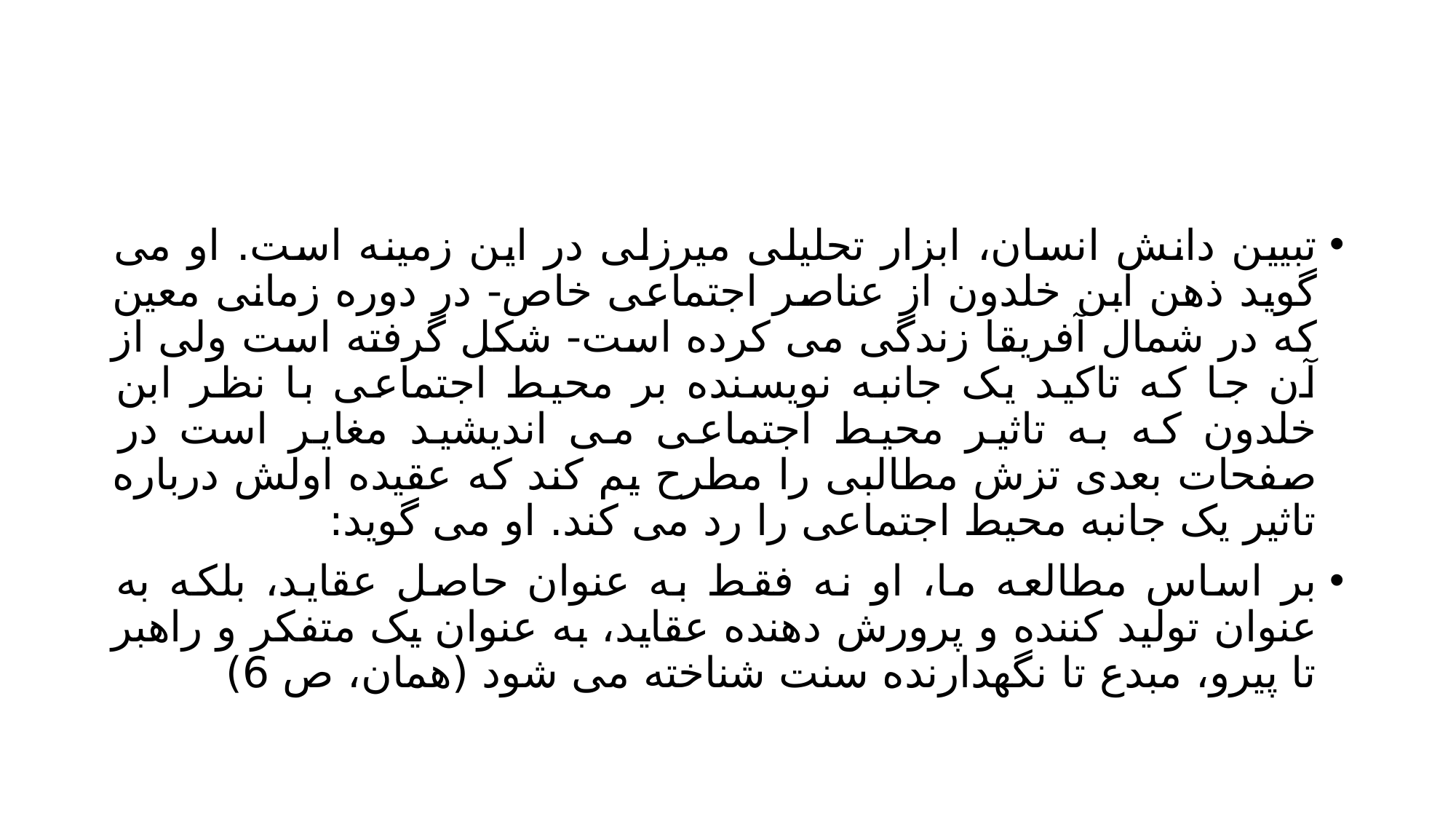

#
تبیین دانش انسان، ابزار تحلیلی میرزلی در این زمینه است. او می گوید ذهن ابن خلدون از عناصر اجتماعی خاص- در دوره زمانی معین که در شمال آفریقا زندگی می کرده است- شکل گرفته است ولی از آن جا که تاکید یک جانبه نویسنده بر محیط اجتماعی با نظر ابن خلدون که به تاثیر محیط اجتماعی می اندیشید مغایر است در صفحات بعدی تزش مطالبی را مطرح یم کند که عقیده اولش درباره تاثیر یک جانبه محیط اجتماعی را رد می کند. او می گوید:
بر اساس مطالعه ما، او نه فقط به عنوان حاصل عقاید، بلکه به عنوان تولید کننده و پرورش دهنده عقاید، به عنوان یک متفکر و راهبر تا پیرو، مبدع تا نگهدارنده سنت شناخته می شود (همان، ص 6)